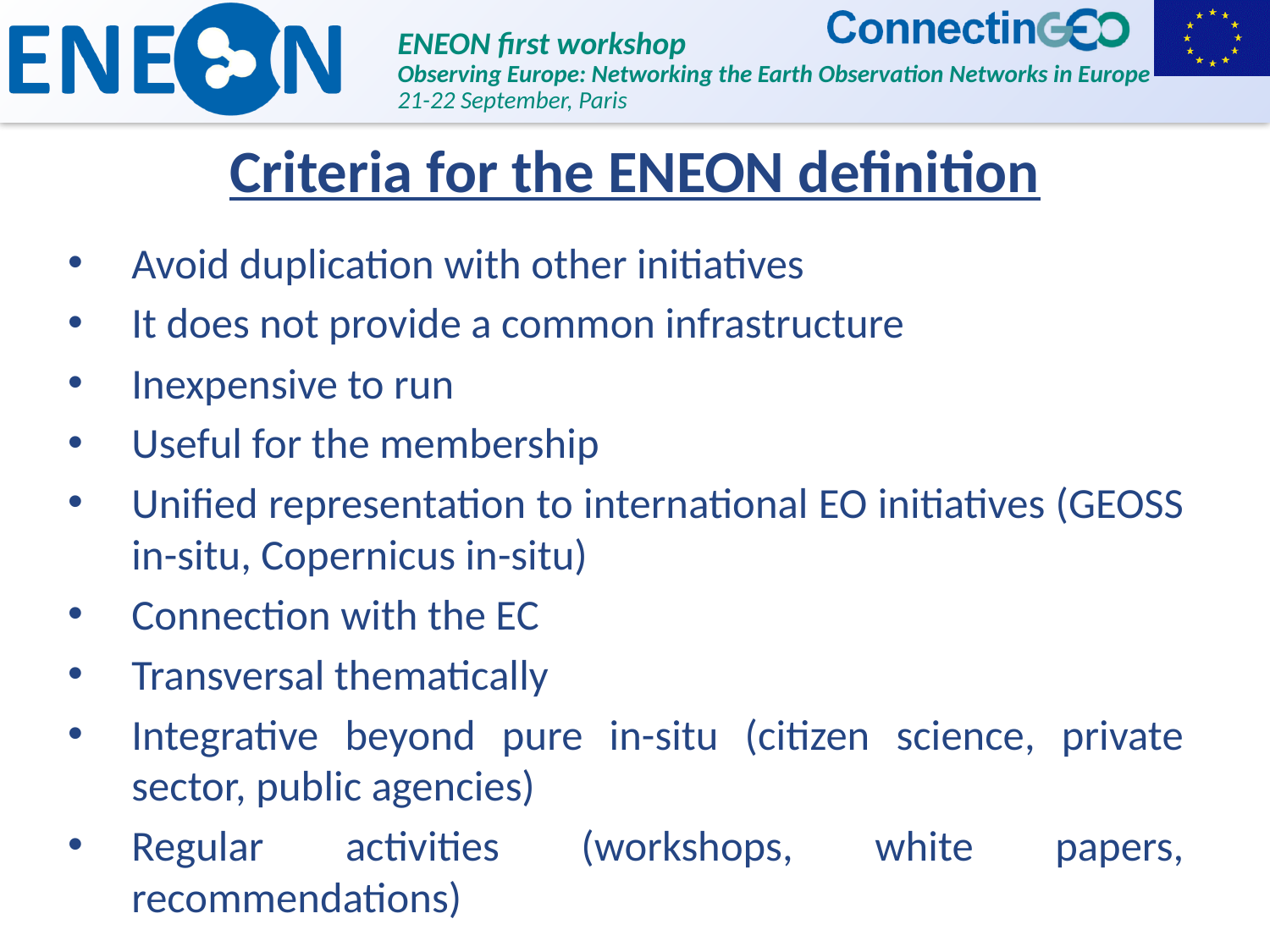

# Criteria for the ENEON definition
Avoid duplication with other initiatives
It does not provide a common infrastructure
Inexpensive to run
Useful for the membership
Unified representation to international EO initiatives (GEOSS in-situ, Copernicus in-situ)
Connection with the EC
Transversal thematically
Integrative beyond pure in-situ (citizen science, private sector, public agencies)
Regular activities (workshops, white papers, recommendations)